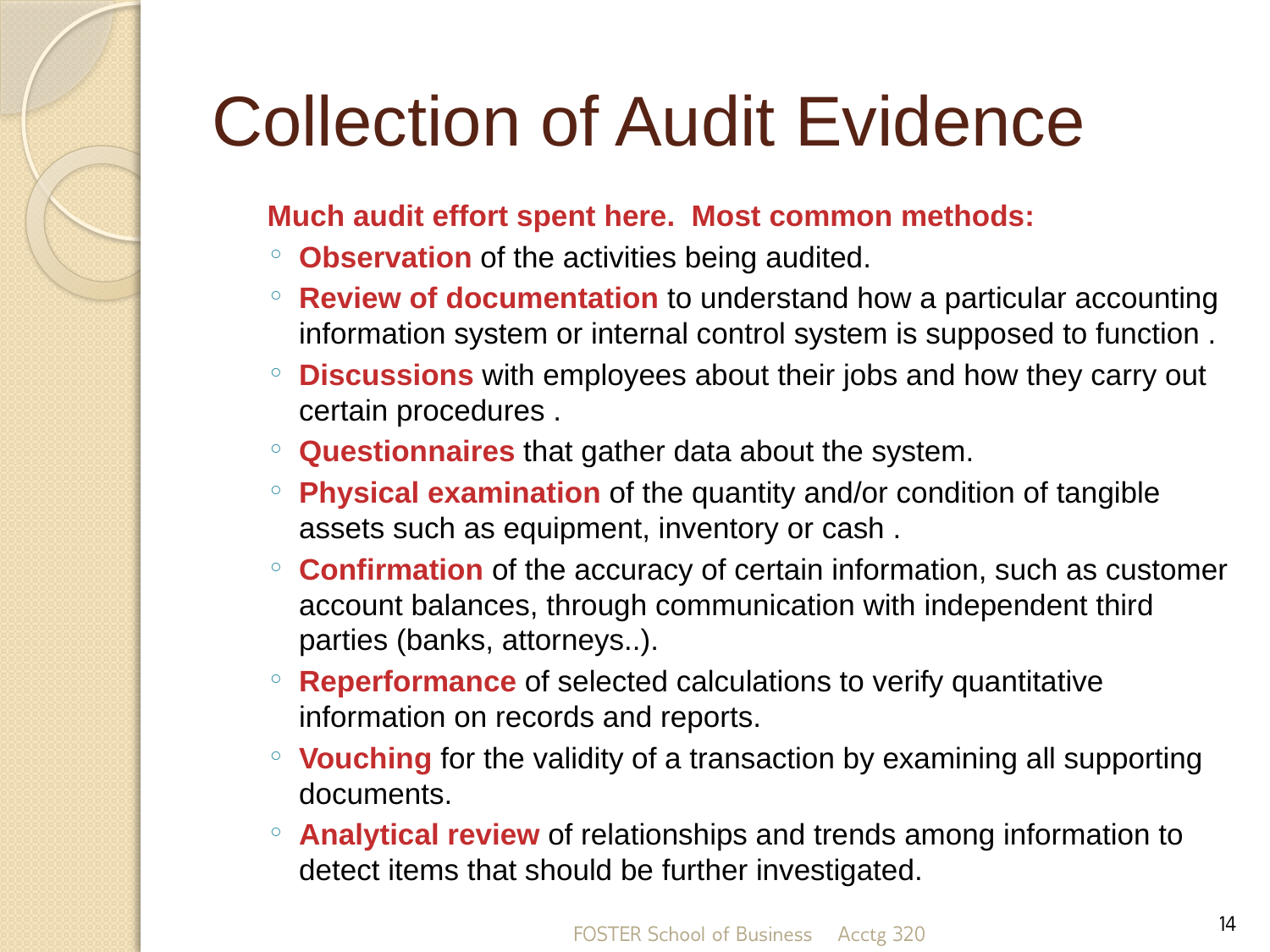

# Collection of Audit Evidence
Much audit effort spent here.  Most common methods:
Observation of the activities being audited.
Review of documentation to understand how a particular accounting information system or internal control system is supposed to function .
Discussions with employees about their jobs and how they carry out certain procedures .
Questionnaires that gather data about the system.
Physical examination of the quantity and/or condition of tangible assets such as equipment, inventory or cash .
Confirmation of the accuracy of certain information, such as customer account balances, through communication with independent third parties (banks, attorneys..).
Reperformance of selected calculations to verify quantitative information on records and reports.
Vouching for the validity of a transaction by examining all supporting documents.
Analytical review of relationships and trends among information to detect items that should be further investigated.

14
FOSTER School of Business    Acctg 320